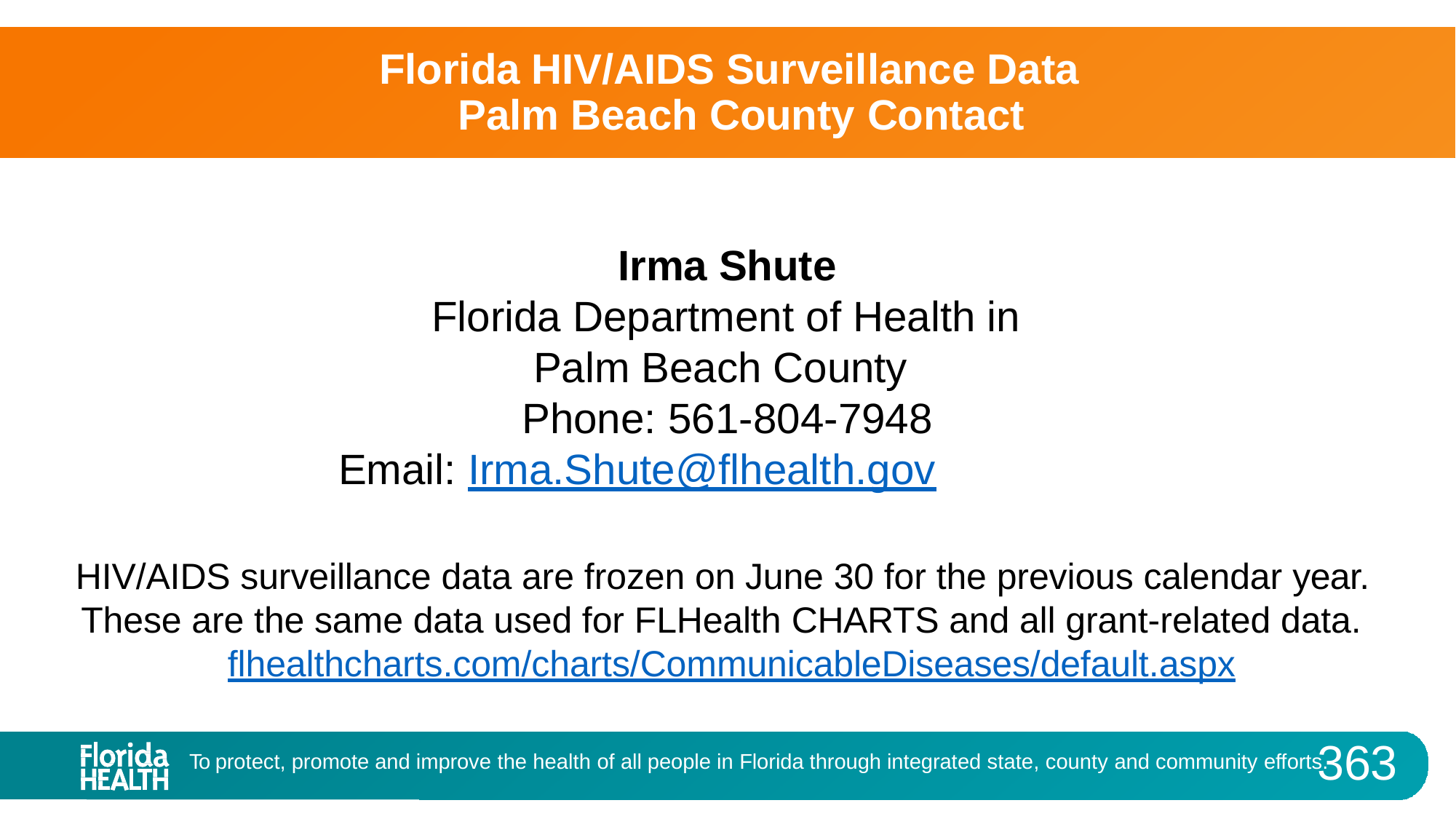

# Florida HIV/AIDS Surveillance Data  Palm Beach County Contact
Irma Shute
Florida Department of Health in  Palm Beach County  Phone: 561-804-7948
Email: Irma.Shute@flhealth.gov

HIV/AIDS surveillance data are frozen on June 30 for the previous calendar year.  These are the same data used for FLHealth CHARTS and all grant-related data.  flhealthcharts.com/charts/CommunicableDiseases/default.aspx
363
To protect, promote and improve the health of all people in Florida through integrated state, county and community efforts.